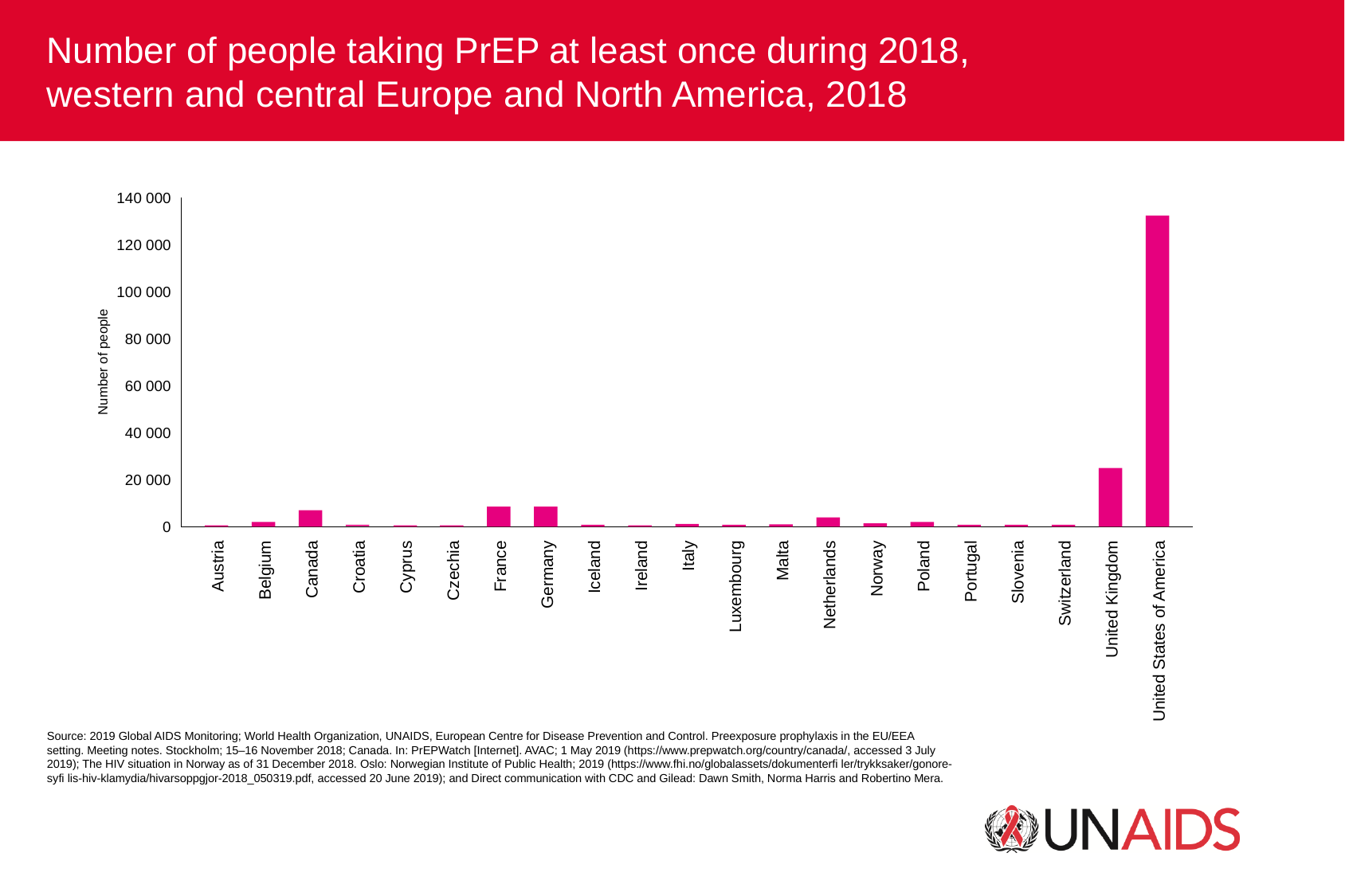

Number of people taking PrEP at least once during 2018,
western and central Europe and North America, 2018
140 000

120 000
100 000
Number of people
80 000
60 000
40 000

20 000

0

Austria
Belgium
Canada
Croatia
Cyprus
Czechia
France
Germany
Iceland
Ireland
Italy
Luxembourg
Malta
Netherlands
Norway
Poland
Portugal
Slovenia
Switzerland
United Kingdom
United States of America
Source: 2019 Global AIDS Monitoring; World Health Organization, UNAIDS, European Centre for Disease Prevention and Control. Preexposure prophylaxis in the EU/EEA setting. Meeting notes. Stockholm; 15–16 November 2018; Canada. In: PrEPWatch [Internet]. AVAC; 1 May 2019 (https://www.prepwatch.org/country/canada/, accessed 3 July 2019); The HIV situation in Norway as of 31 December 2018. Oslo: Norwegian Institute of Public Health; 2019 (https://www.fhi.no/globalassets/dokumenterfi ler/trykksaker/gonore-syfi lis-hiv-klamydia/hivarsoppgjor-2018_050319.pdf, accessed 20 June 2019); and Direct communication with CDC and Gilead: Dawn Smith, Norma Harris and Robertino Mera.